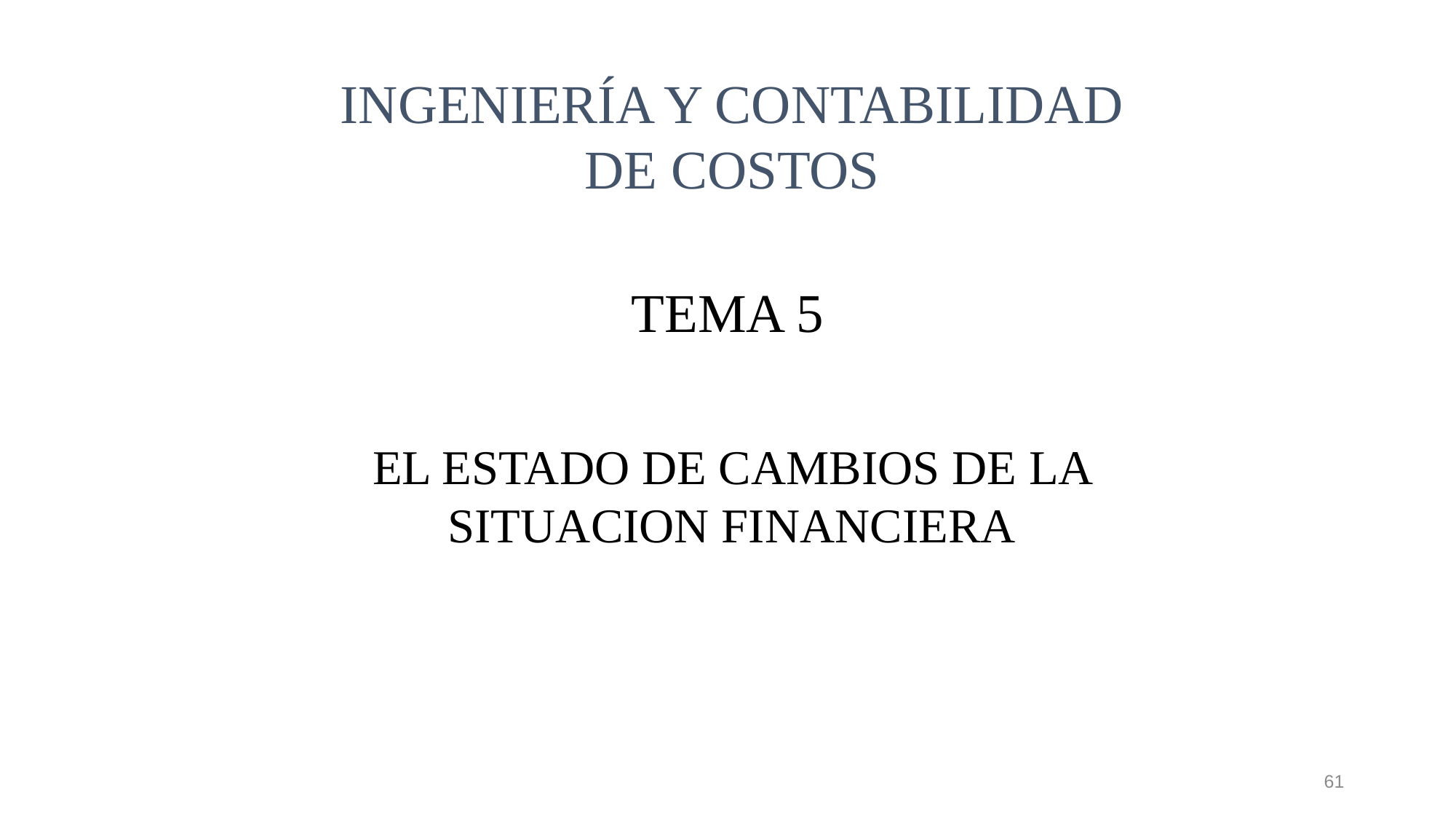

INGENIERÍA Y CONTABILIDAD DE COSTOS

TEMA 5
EL ESTADO DE CAMBIOS DE LA SITUACION FINANCIERA
61